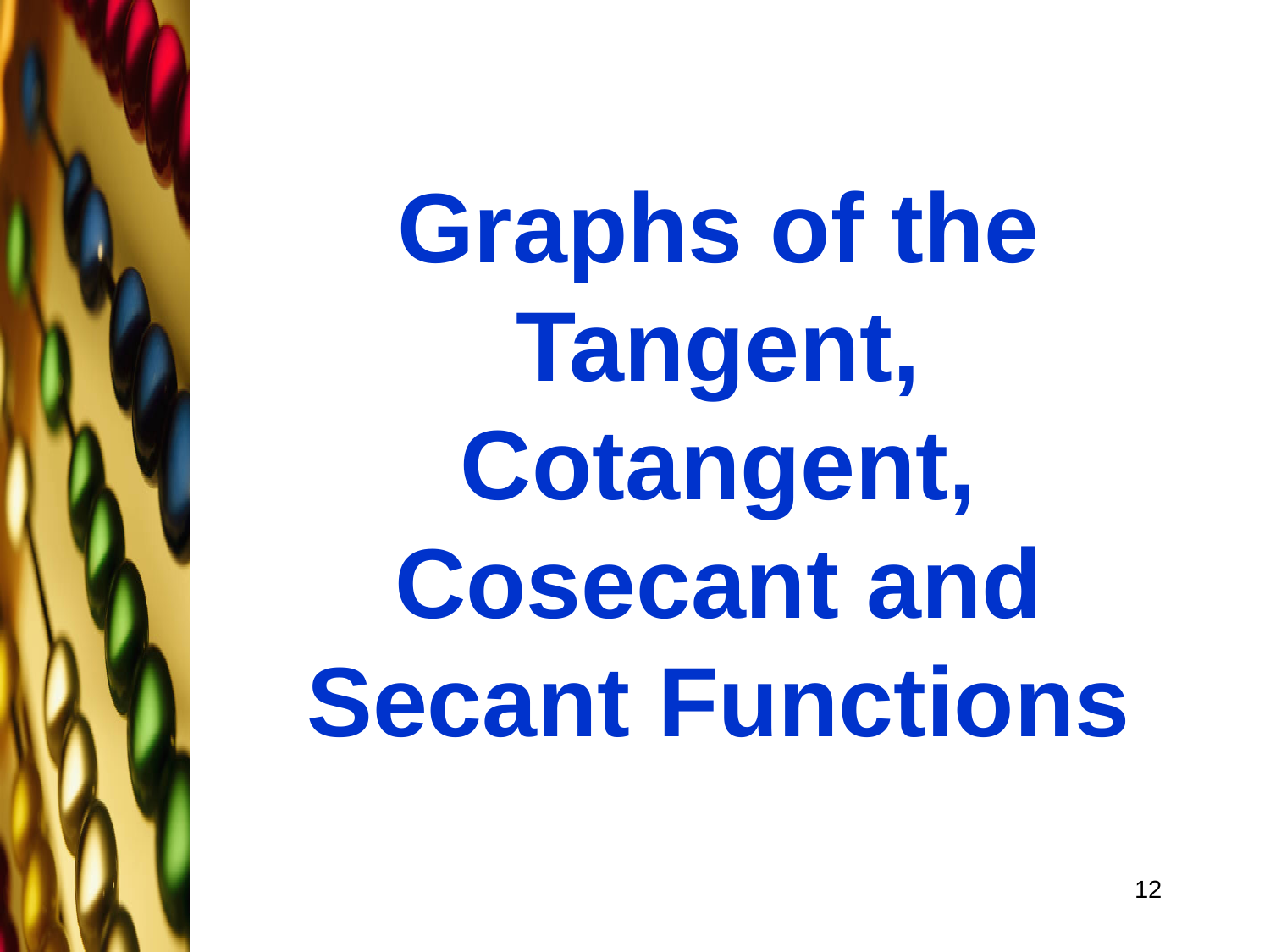

# Graphs of the Tangent, Cotangent, Cosecant and Secant Functions
12